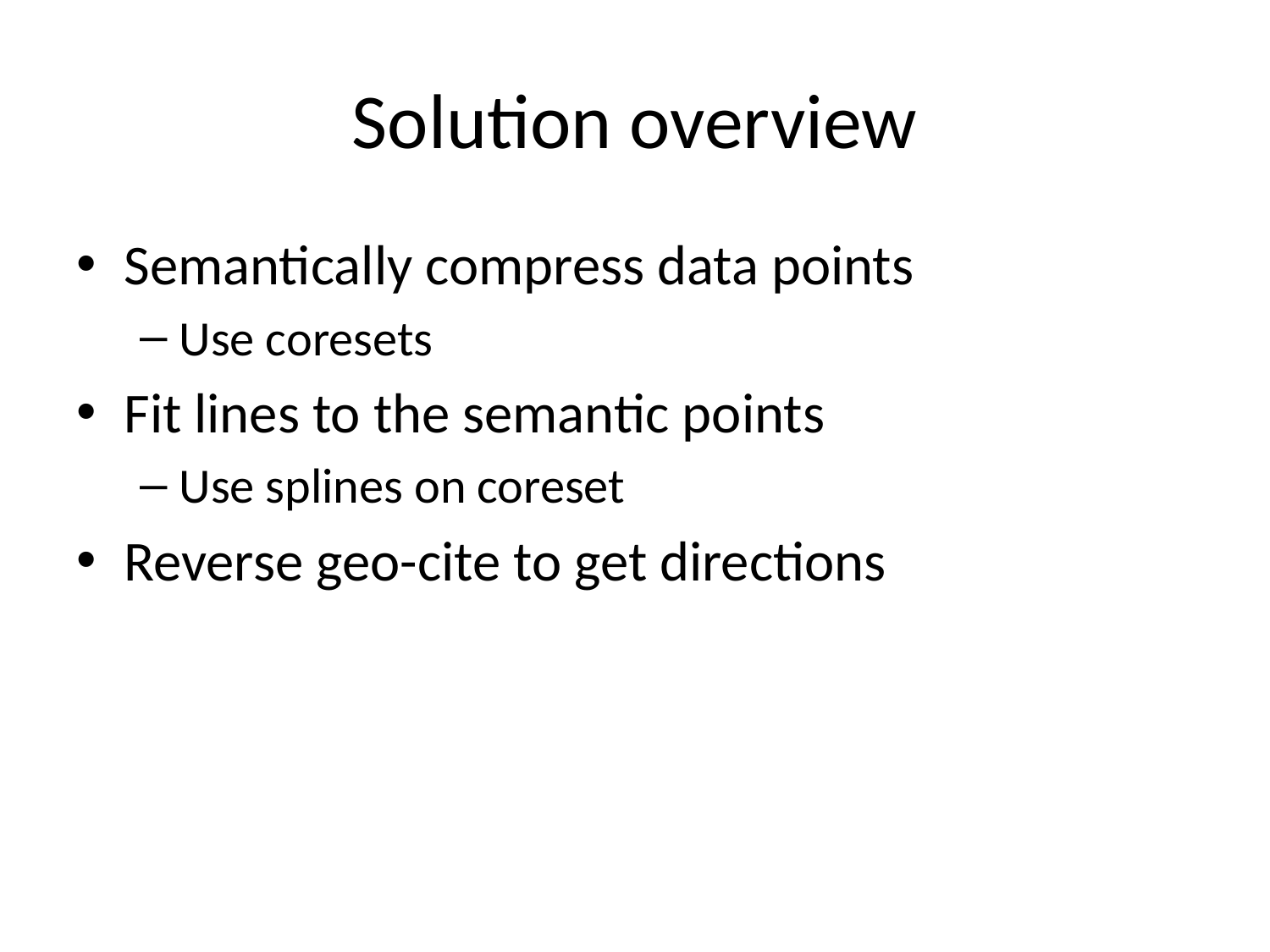

# Solution overview
Semantically compress data points
Use coresets
Fit lines to the semantic points
Use splines on coreset
Reverse geo-cite to get directions